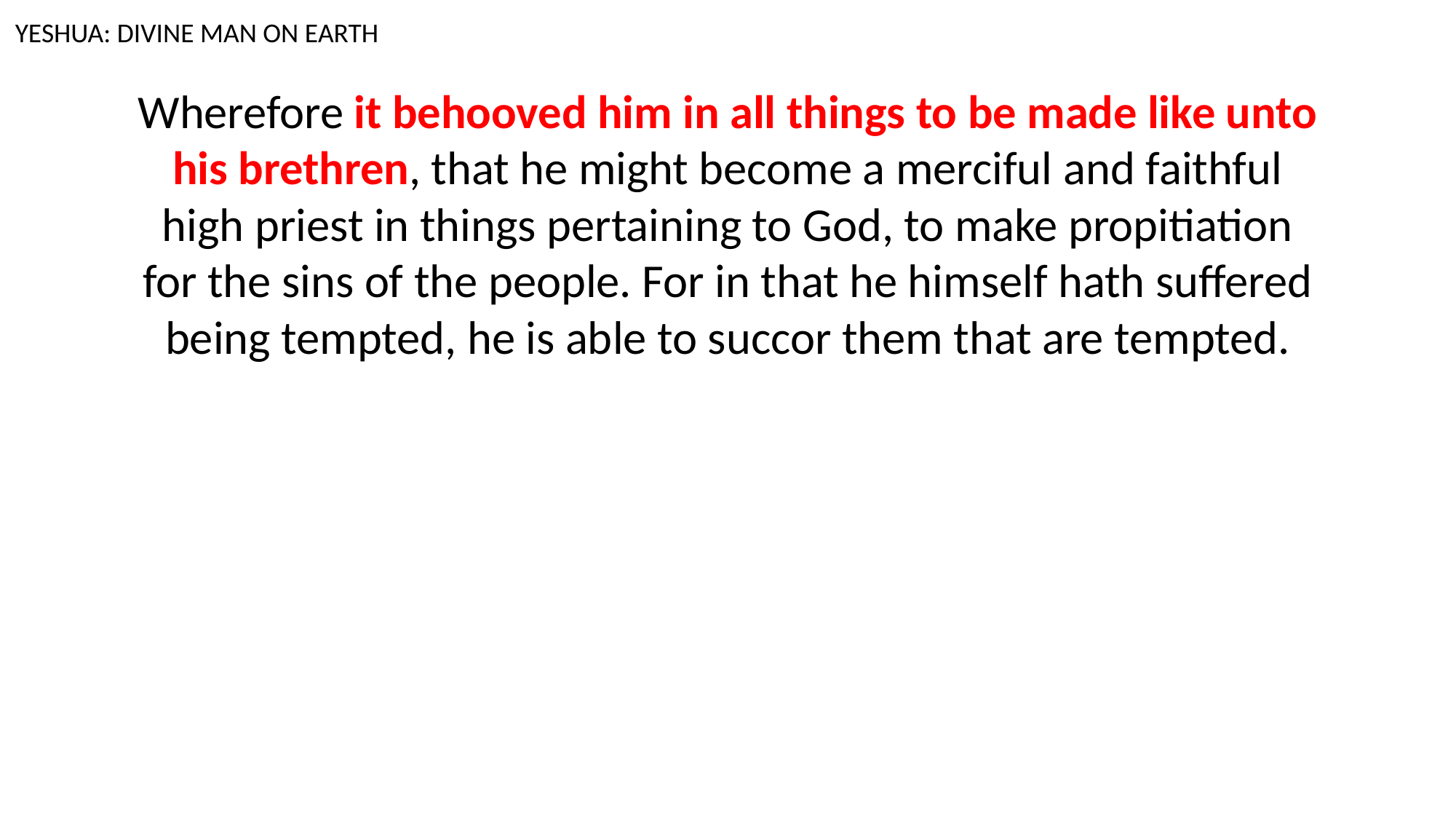

YESHUA: DIVINE MAN ON EARTH
Wherefore it behooved him in all things to be made like unto his brethren, that he might become a merciful and faithful high priest in things pertaining to God, to make propitiation for the sins of the people. For in that he himself hath suffered being tempted, he is able to succor them that are tempted.